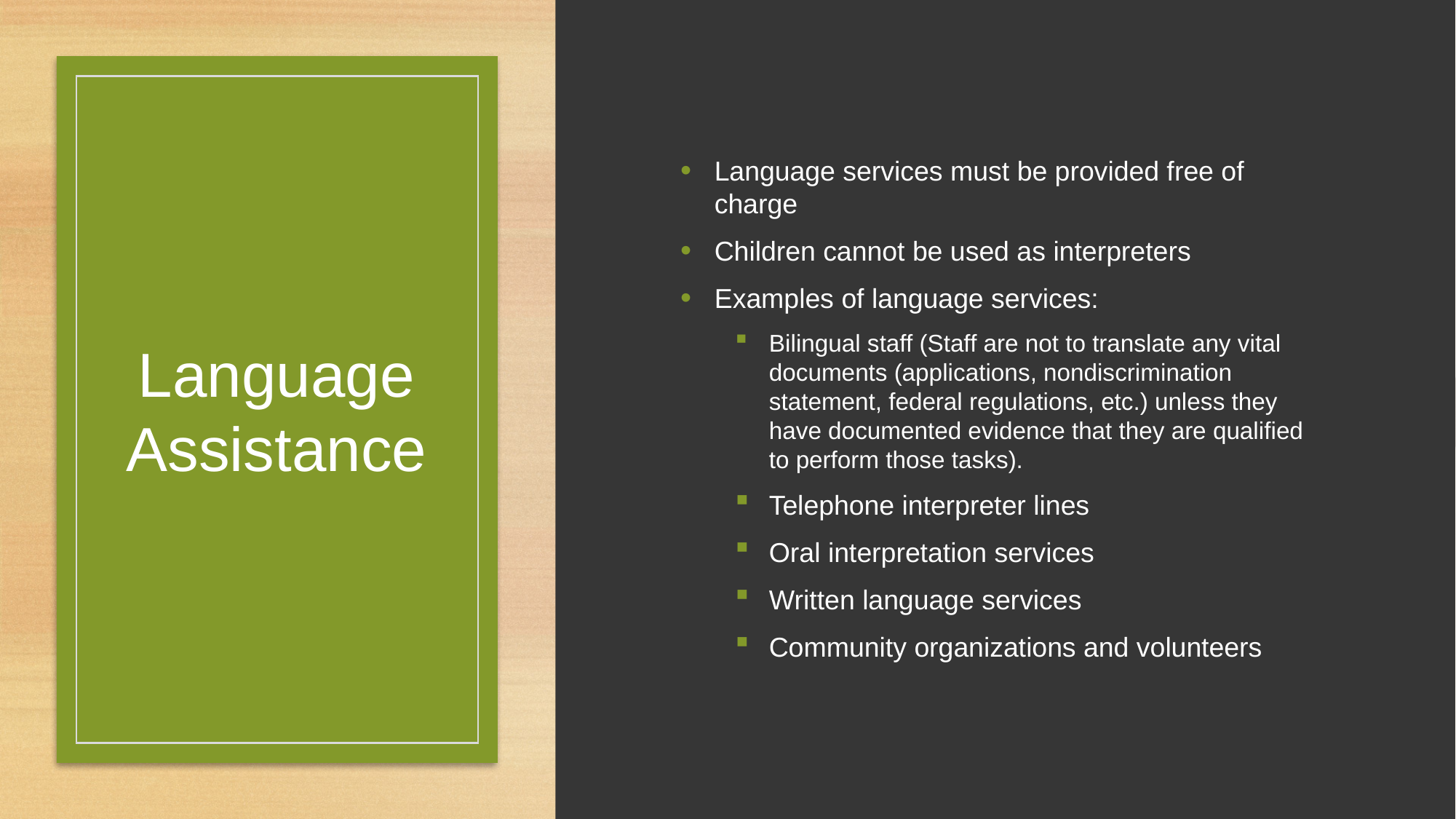

Language services must be provided free of charge
Children cannot be used as interpreters
Examples of language services:
Bilingual staff (Staff are not to translate any vital documents (applications, nondiscrimination statement, federal regulations, etc.) unless they have documented evidence that they are qualified to perform those tasks).
Telephone interpreter lines
Oral interpretation services
Written language services
Community organizations and volunteers

# Language Assistance